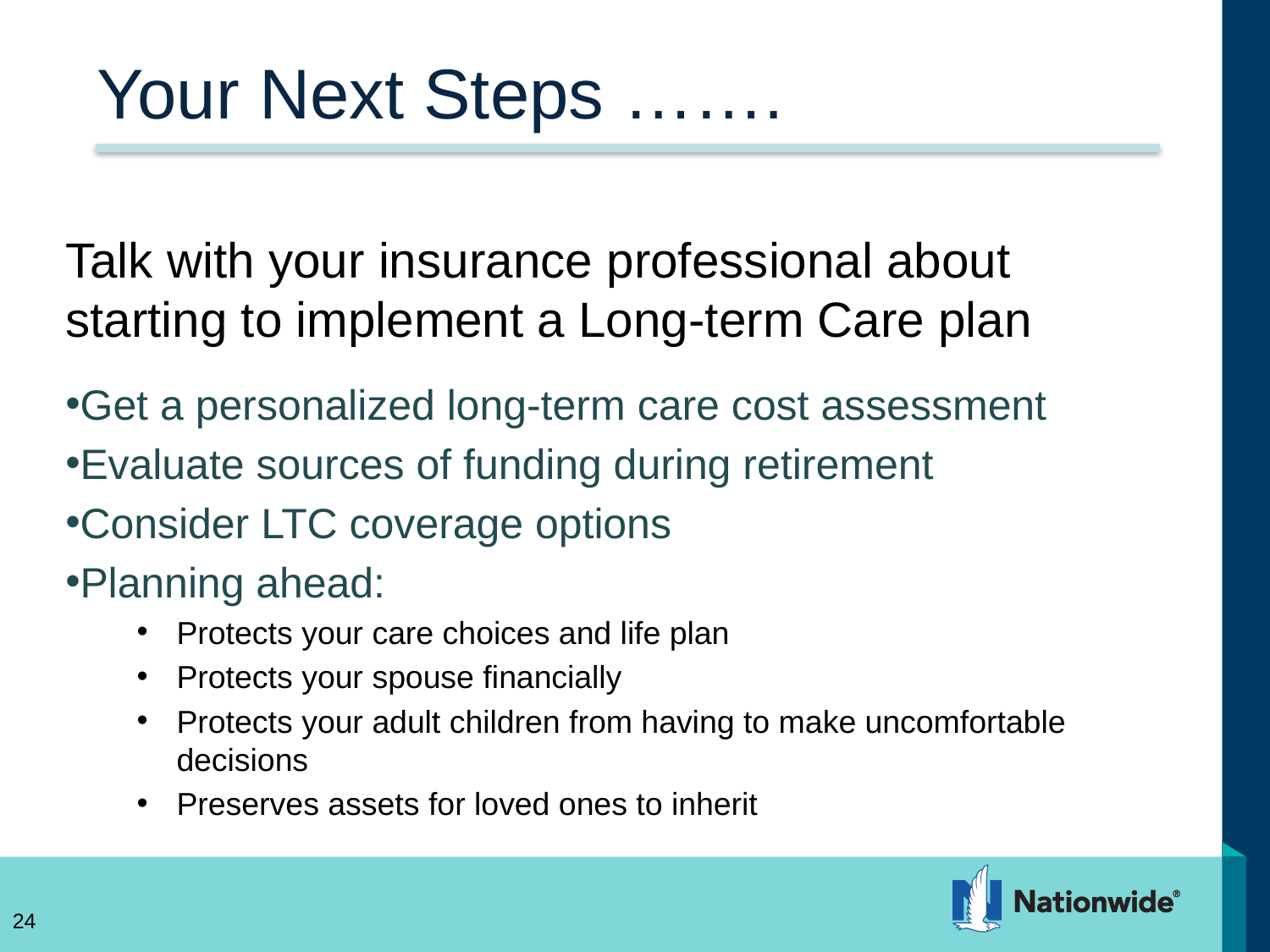

# Your Next Steps …….
Talk with your insurance professional about starting to implement a Long-term Care plan

Get a personalized long-term care cost assessment
Evaluate sources of funding during retirement
Consider LTC coverage options
Planning ahead:
Protects your care choices and life plan
Protects your spouse financially
Protects your adult children from having to make uncomfortable decisions
Preserves assets for loved ones to inherit

24